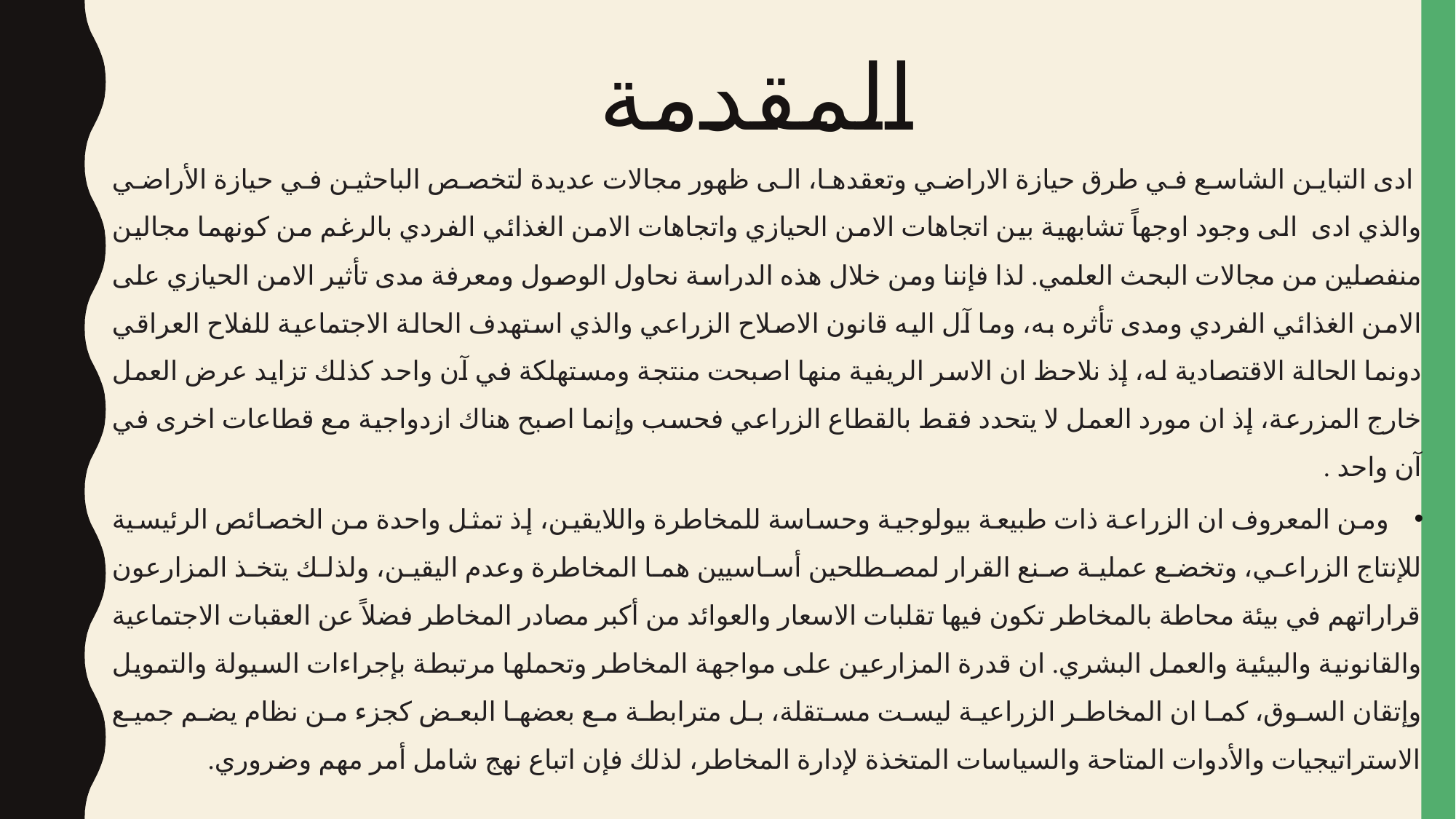

# المقدمة

  ادى التباين الشاسع في طرق حيازة الاراضي وتعقدها، الى ظهور مجالات عديدة لتخصص الباحثين في حيازة الأراضي والذي ادى  الى وجود اوجهاً تشابهية بين اتجاهات الامن الحيازي واتجاهات الامن الغذائي الفردي بالرغم من كونهما مجالين منفصلين من مجالات البحث العلمي. لذا فإننا ومن خلال هذه الدراسة نحاول الوصول ومعرفة مدى تأثير الامن الحيازي على الامن الغذائي الفردي ومدى تأثره به، وما آل اليه قانون الاصلاح الزراعي والذي استهدف الحالة الاجتماعية للفلاح العراقي دونما الحالة الاقتصادية له، إذ نلاحظ ان الاسر الريفية منها اصبحت منتجة ومستهلكة في آن واحد كذلك تزايد عرض العمل خارج المزرعة، إذ ان مورد العمل لا يتحدد فقط بالقطاع الزراعي فحسب وإنما اصبح هناك ازدواجية مع قطاعات اخرى في آن واحد .
ومن المعروف ان الزراعة ذات طبيعة بيولوجية وحساسة للمخاطرة واللايقين، إذ تمثل واحدة من الخصائص الرئيسية للإنتاج الزراعي، وتخضع عملية صنع القرار لمصطلحين أساسيين هما المخاطرة وعدم اليقين، ولذلك يتخذ المزارعون قراراتهم في بيئة محاطة بالمخاطر تكون فيها تقلبات الاسعار والعوائد من أكبر مصادر المخاطر فضلاً عن العقبات الاجتماعية والقانونية والبيئية والعمل البشري. ان قدرة المزارعين على مواجهة المخاطر وتحملها مرتبطة بإجراءات السيولة والتمويل وإتقان السوق، كما ان المخاطر الزراعية ليست مستقلة، بل مترابطة مع بعضها البعض كجزء من نظام يضم جميع الاستراتيجيات والأدوات المتاحة والسياسات المتخذة لإدارة المخاطر، لذلك فإن اتباع نهج شامل أمر مهم وضروري.